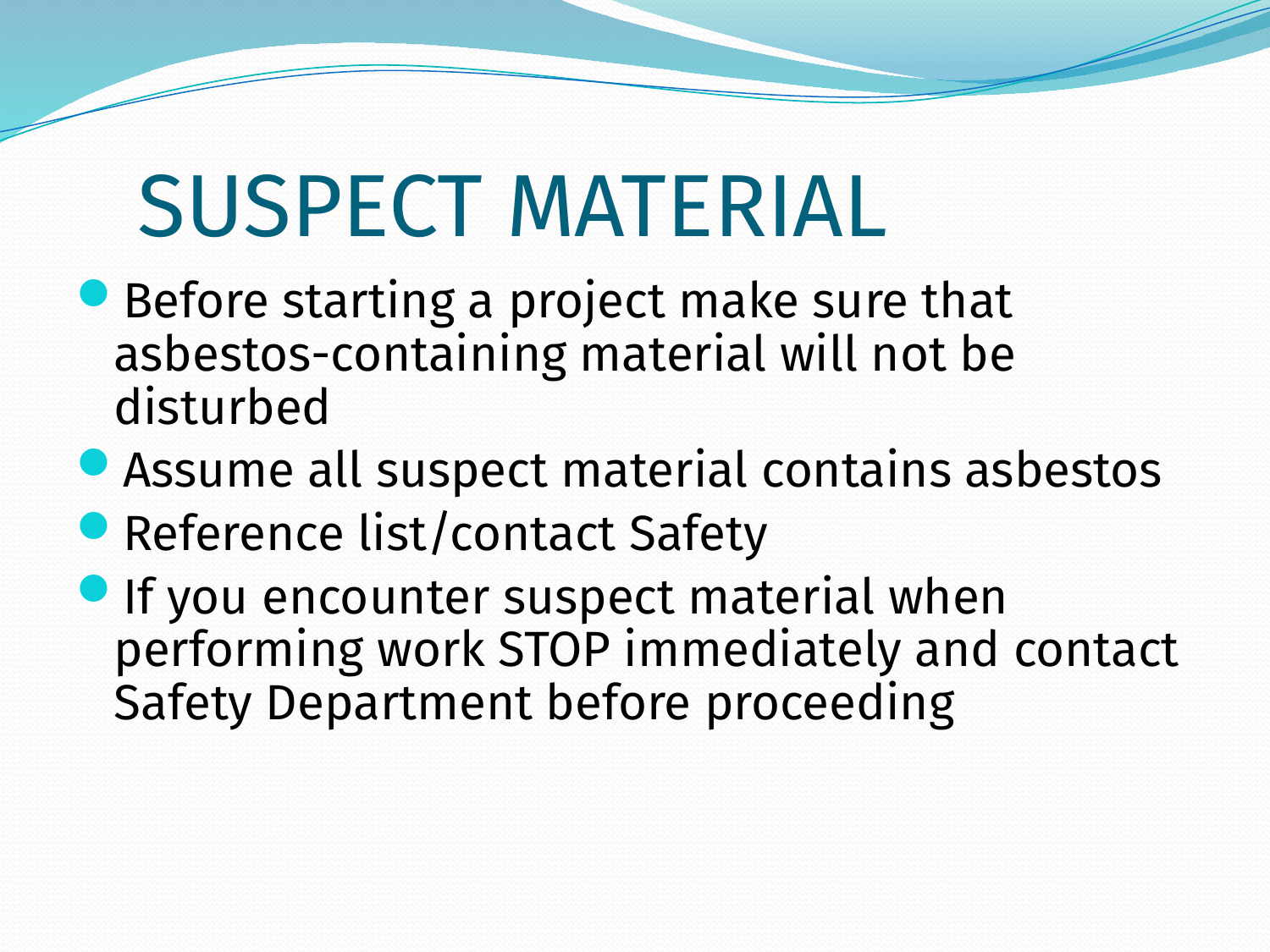

# SUSPECT MATERIAL
Before starting a project make sure that asbestos-containing material will not be disturbed
Assume all suspect material contains asbestos
Reference list/contact Safety
If you encounter suspect material when performing work STOP immediately and contact Safety Department before proceeding